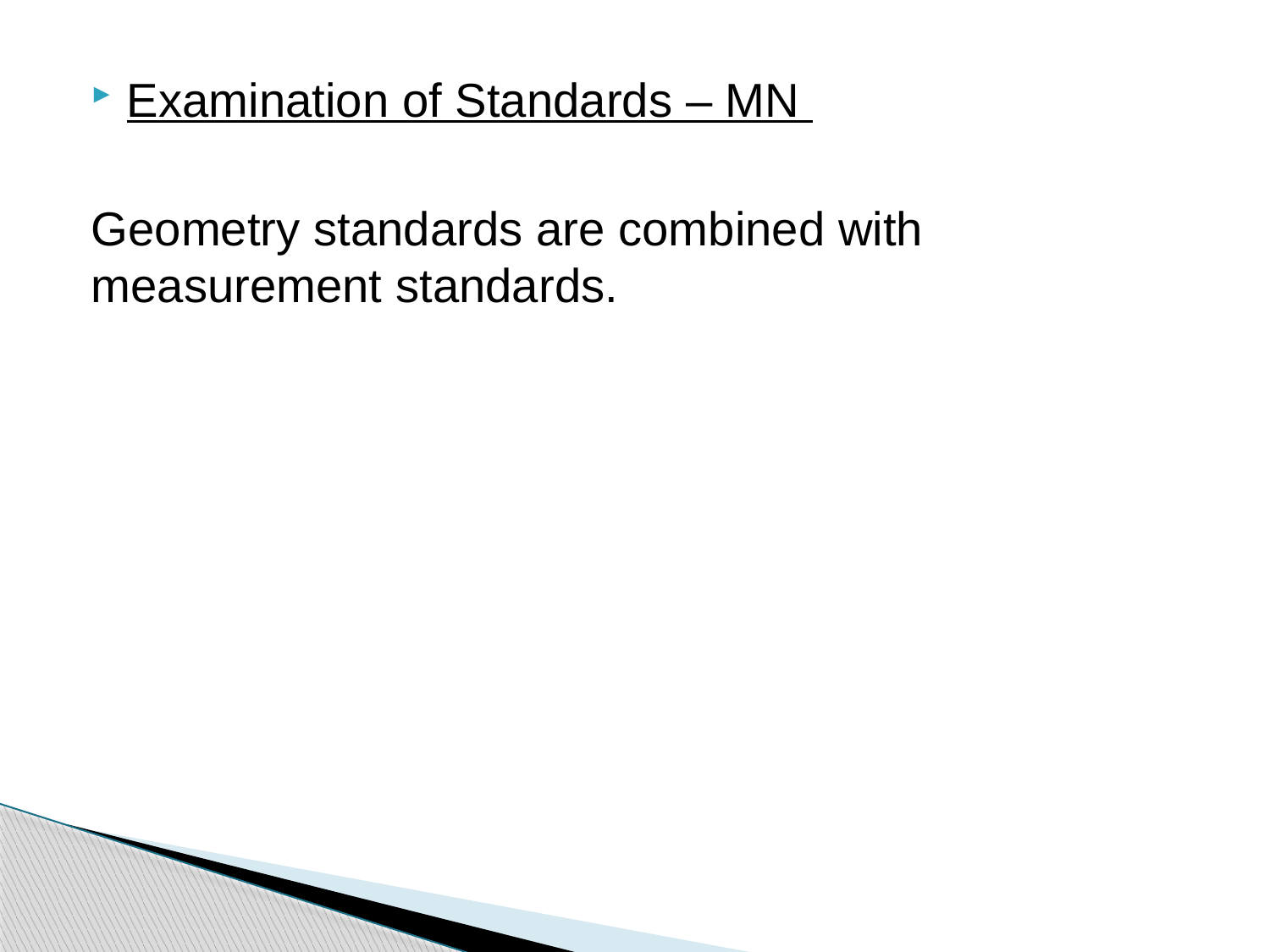

Examination of Standards – MN

Geometry standards are combined with measurement standards.